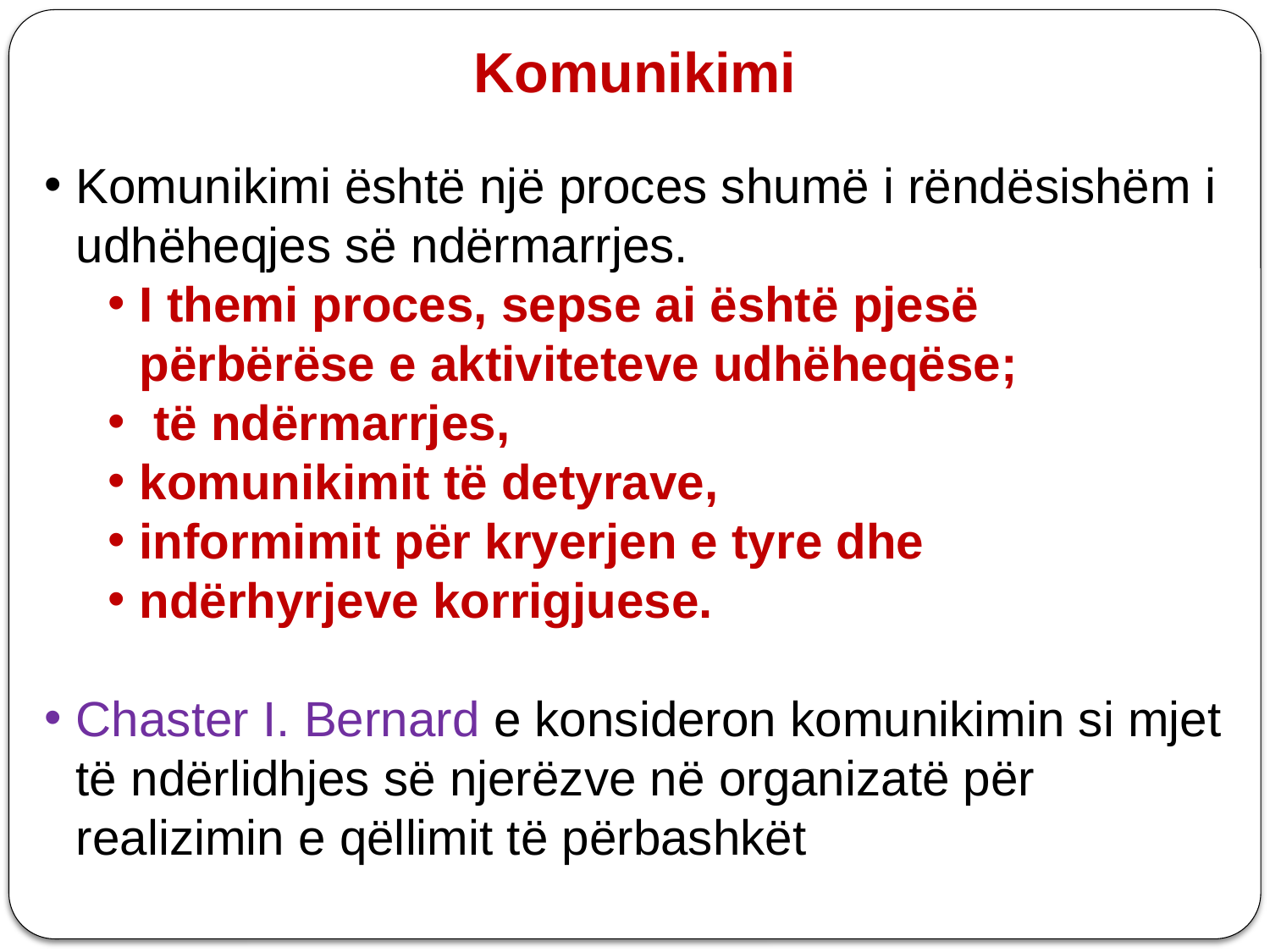

# Komunikimi
Komunikimi është një proces shumë i rëndësishëm i udhëheqjes së ndërmarrjes.
I themi proces, sepse ai është pjesë përbërëse e aktiviteteve udhëheqëse;
 të ndërmarrjes,
komunikimit të detyrave,
informimit për kryerjen e tyre dhe
ndërhyrjeve korrigjuese.

Chaster I. Bernard e konsideron komunikimin si mjet të ndërlidhjes së njerëzve në organizatë për realizimin e qëllimit të përbashkët